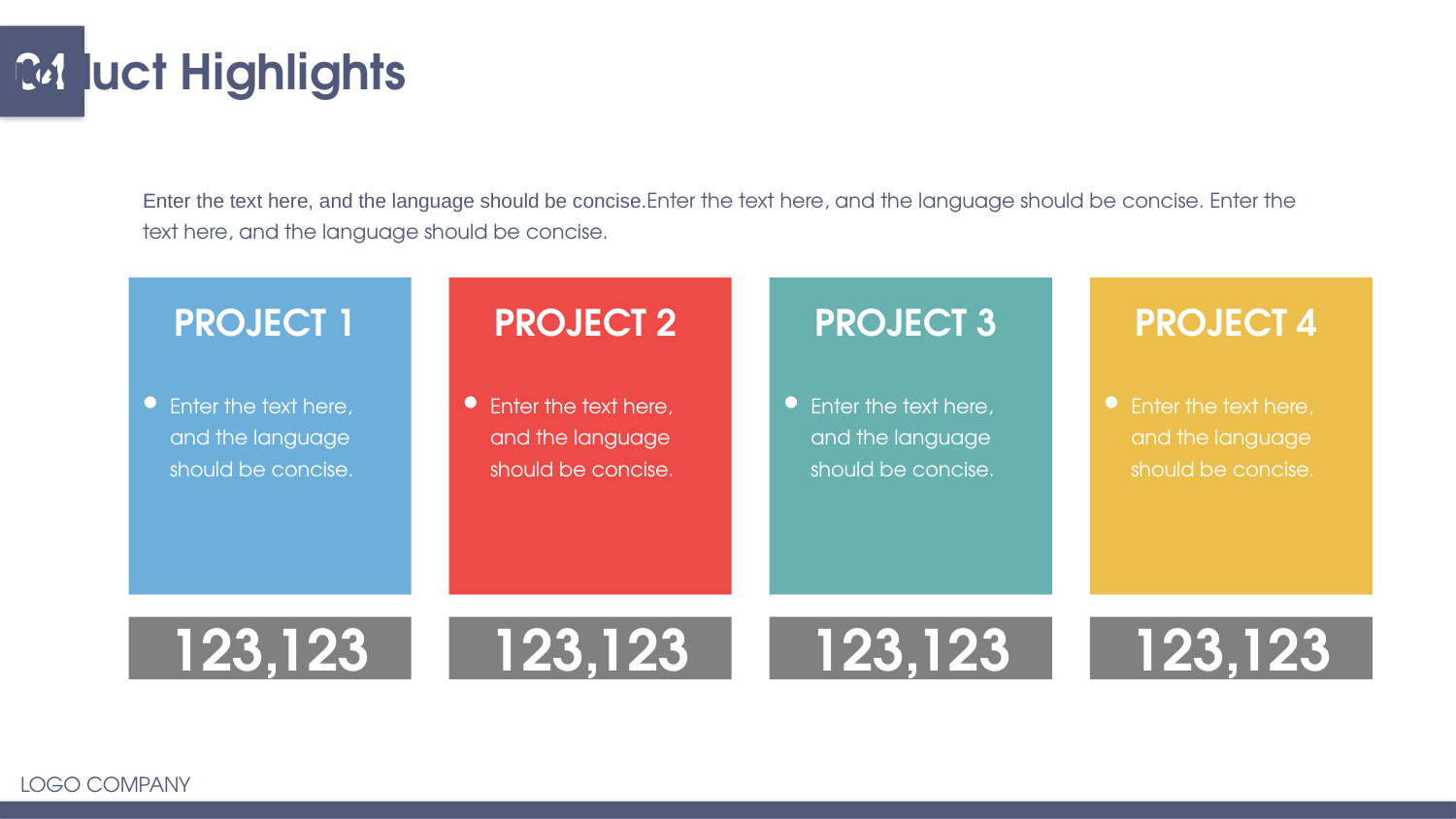

04
Product Highlights
Enter the text here, and the language should be concise.Enter the text here, and the language should be concise. Enter the text here, and the language should be concise.

PROJECT 1
PROJECT 2
PROJECT 3
PROJECT 4
Enter the text here, and the language should be concise.
Enter the text here, and the language should be concise.
Enter the text here, and the language should be concise.
Enter the text here, and the language should be concise.
123,123
123,123
123,123
123,123
LOGO COMPANY